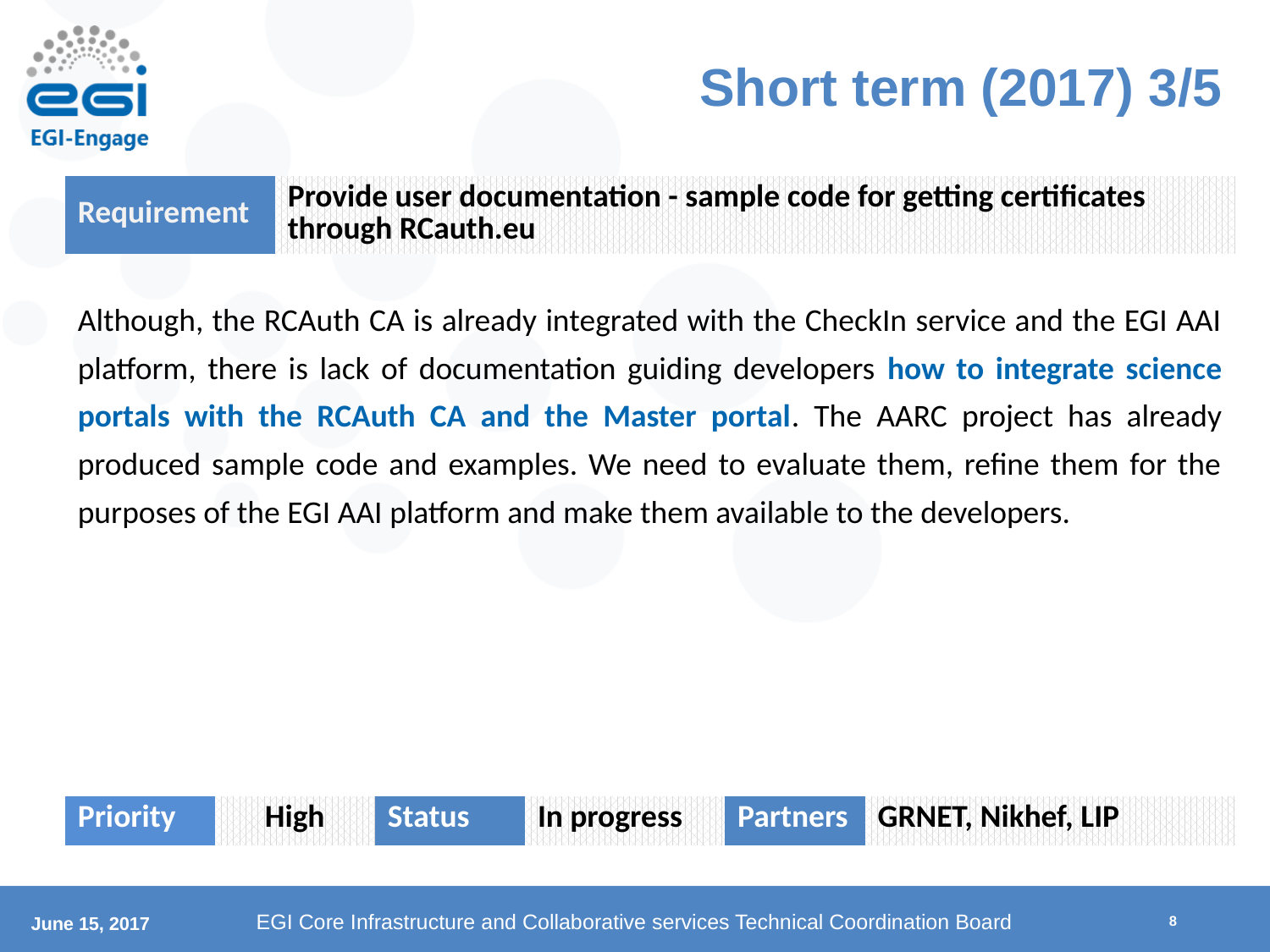

# Short term (2017) 3/5
| Requirement |  | Provide user documentation - sample code for getting certificates through RCauth.eu |  |  |  |  |
| --- | --- | --- | --- | --- | --- | --- |
| Although, the RCAuth CA is already integrated with the CheckIn service and the EGI AAI platform, there is lack of documentation guiding developers how to integrate science portals with the RCAuth CA and the Master portal. The AARC project has already produced sample code and examples. We need to evaluate them, refine them for the purposes of the EGI AAI platform and make them available to the developers. |  |  |  |  |  |  |
| Priority | High |  | Status | In progress | Partners | GRNET, Nikhef, LIP |
EGI Core Infrastructure and Collaborative services Technical Coordination Board